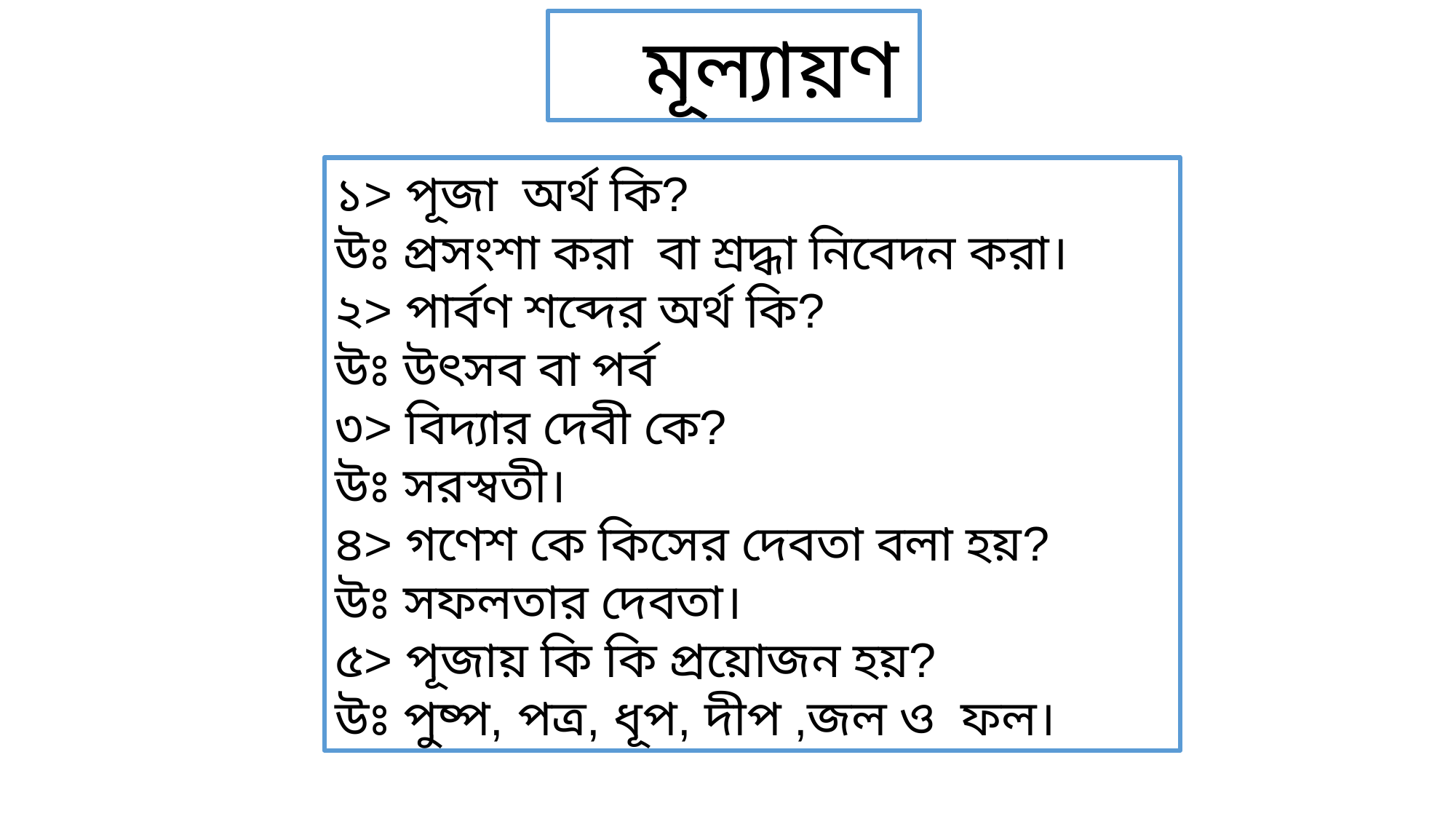

মূল্যায়ণ
১> পূজা  অর্থ কি?
উঃ প্রসংশা করা  বা শ্রদ্ধা নিবেদন করা।
২> পার্বণ শব্দের অর্থ কি?
উঃ উৎসব বা পর্ব
৩> বিদ্যার দেবী কে?
উঃ সরস্বতী।
৪> গণেশ কে কিসের দেবতা বলা হয়?
উঃ সফলতার দেবতা।
৫> পূজায় কি কি প্রয়োজন হয়?
উঃ পুষ্প, পত্র, ধূপ, দীপ ,জল ও  ফল।